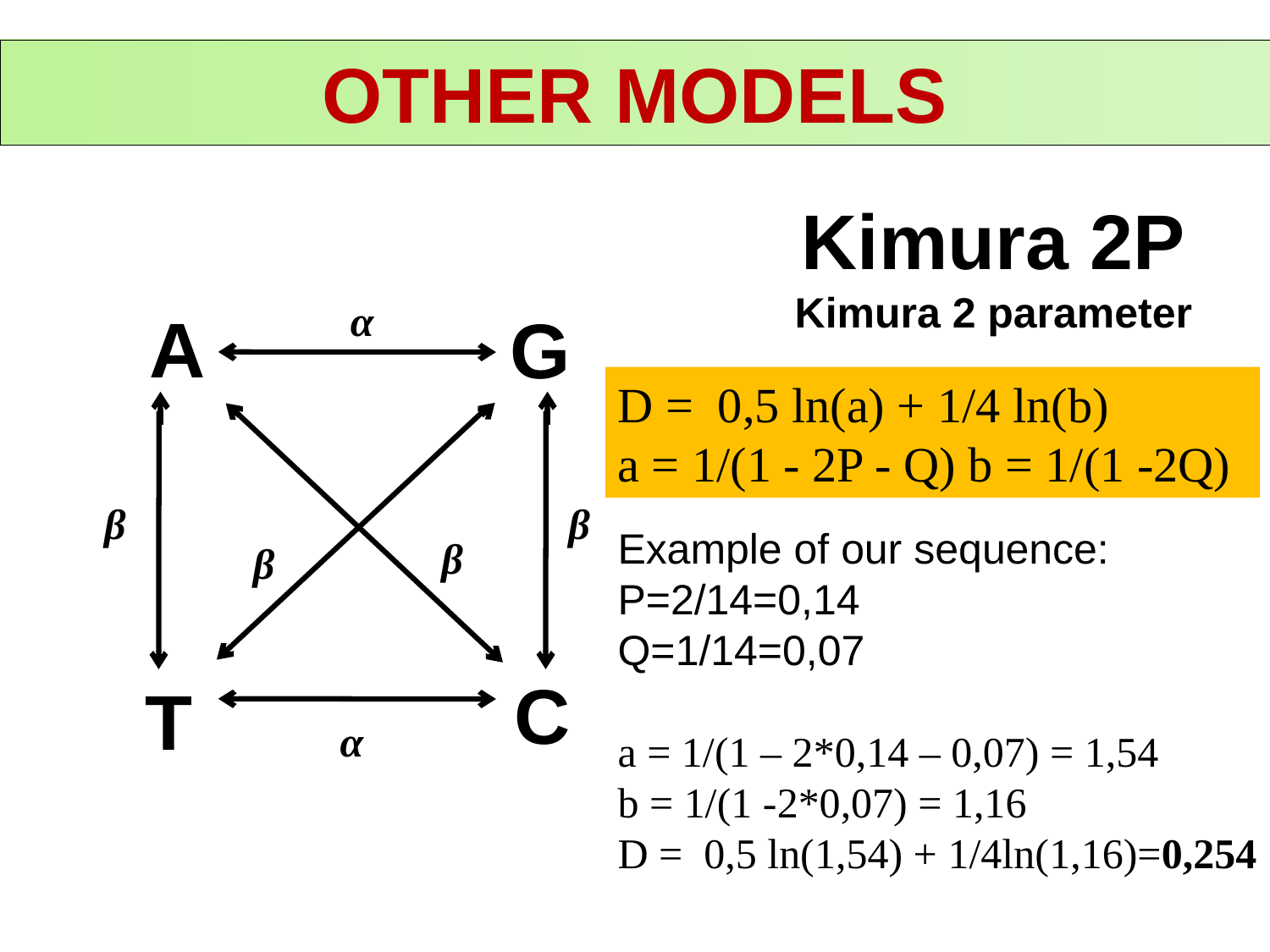

OTHER MODELS
Kimura 2P
Kimura 2 parameter
α
A
G
β
β
β
β
C
T
α
D =  0,5 ln(a) + 1/4 ln(b)
a = 1/(1 - 2P - Q) b = 1/(1 -2Q)
Example of our sequence:
P=2/14=0,14
Q=1/14=0,07

a = 1/(1 – 2*0,14 – 0,07) = 1,54
b = 1/(1 -2*0,07) = 1,16
D =  0,5 ln(1,54) + 1/4ln(1,16)=0,254